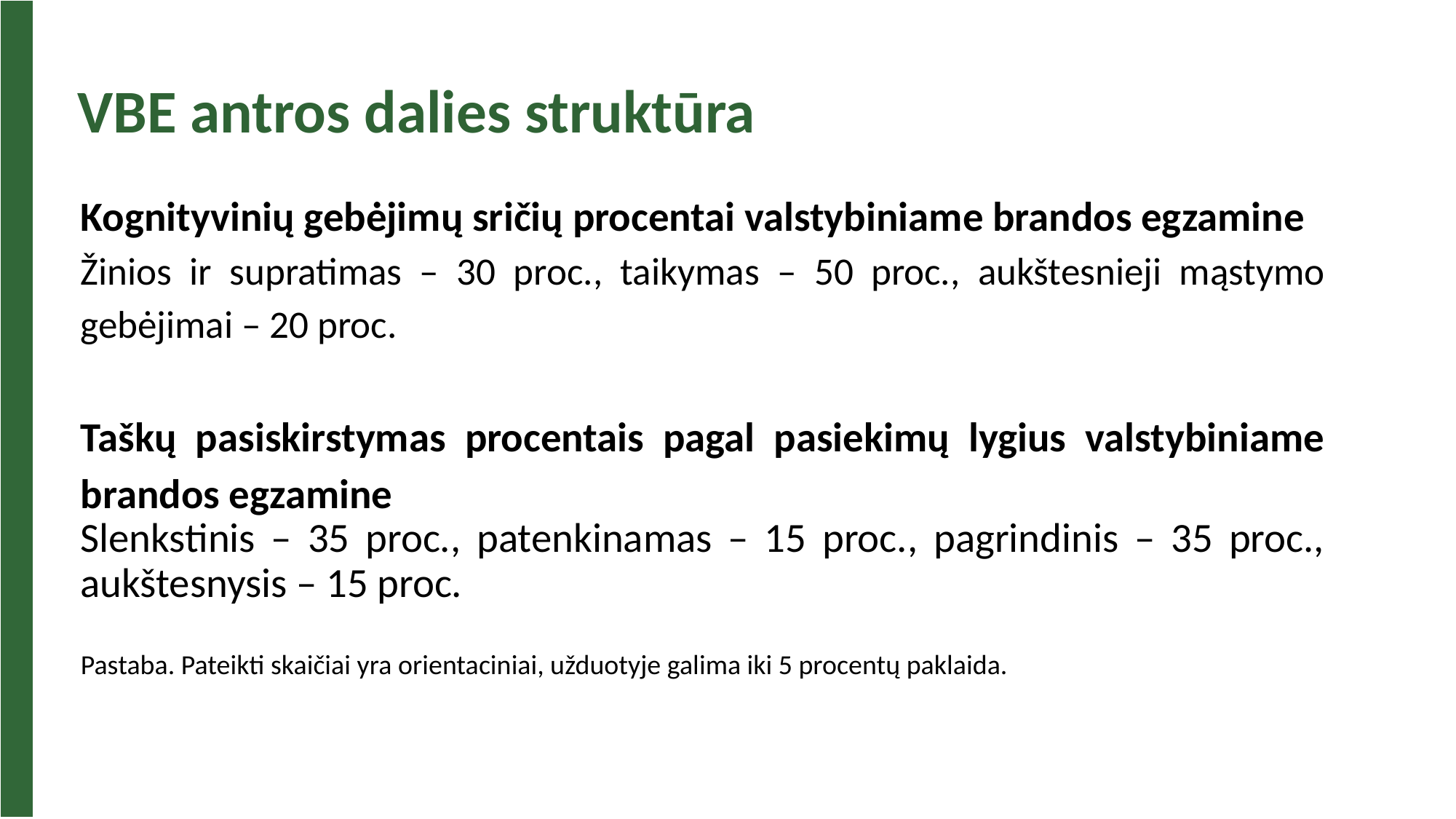

VBE antros dalies struktūra
Kognityvinių gebėjimų sričių procentai valstybiniame brandos egzamine
Žinios ir supratimas – 30 proc., taikymas – 50 proc., aukštesnieji mąstymo gebėjimai – 20 proc.

Taškų pasiskirstymas procentais pagal pasiekimų lygius valstybiniame brandos egzamine
Slenkstinis – 35 proc., patenkinamas – 15 proc., pagrindinis – 35 proc., aukštesnysis – 15 proc.

Pastaba. Pateikti skaičiai yra orientaciniai, užduotyje galima iki 5 procentų paklaida.